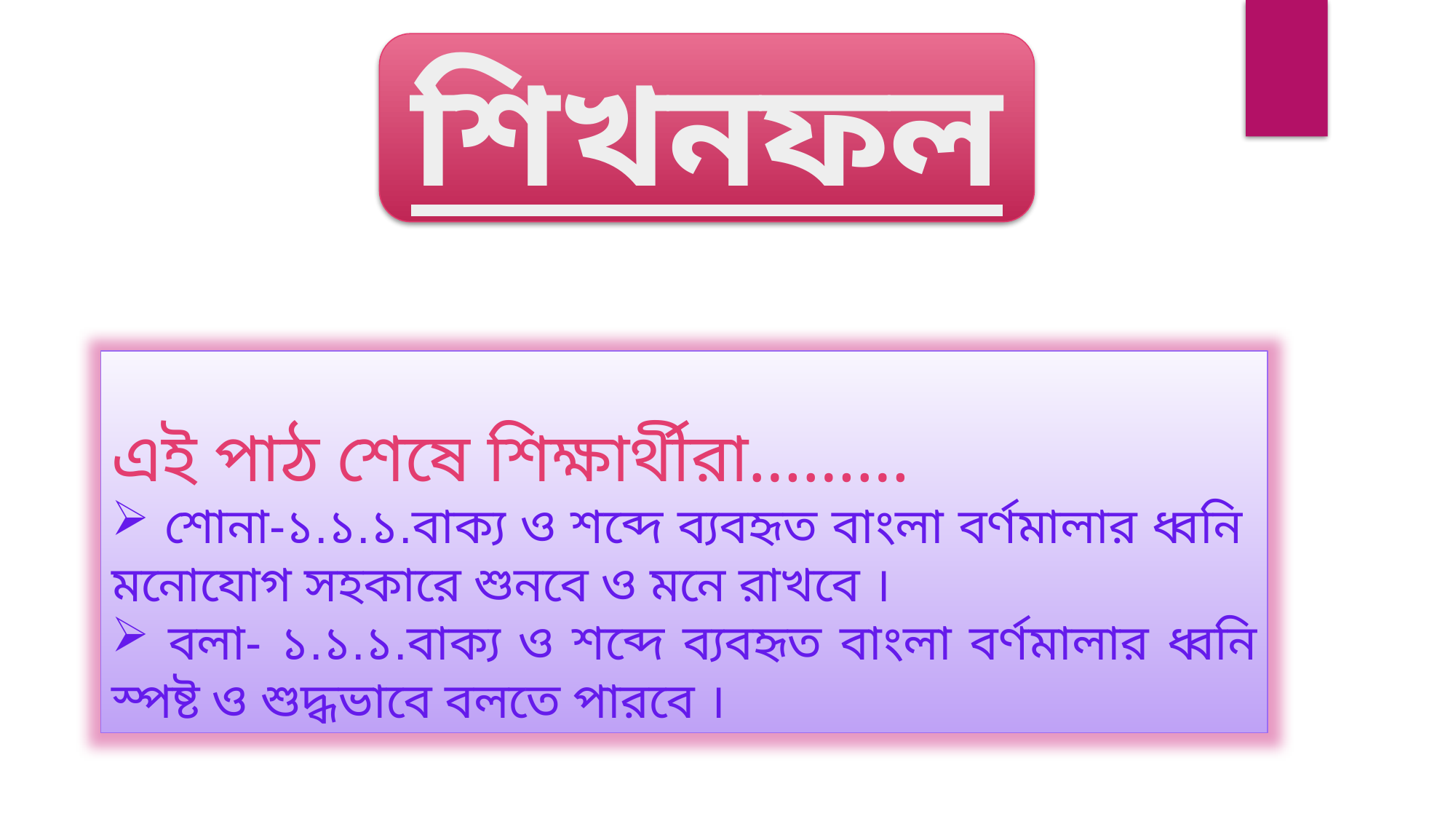

শিখনফল

এই পাঠ শেষে শিক্ষার্থীরা………
 শোনা-১.১.১.বাক্য ও শব্দে ব্যবহৃত বাংলা বর্ণমালার ধ্বনি  মনোযোগ সহকারে শুনবে ও মনে রাখবে ।
 বলা- ১.১.১.বাক্য ও শব্দে ব্যবহৃত বাংলা বর্ণমালার ধ্বনি স্পষ্ট ও শুদ্ধভাবে বলতে পারবে ।